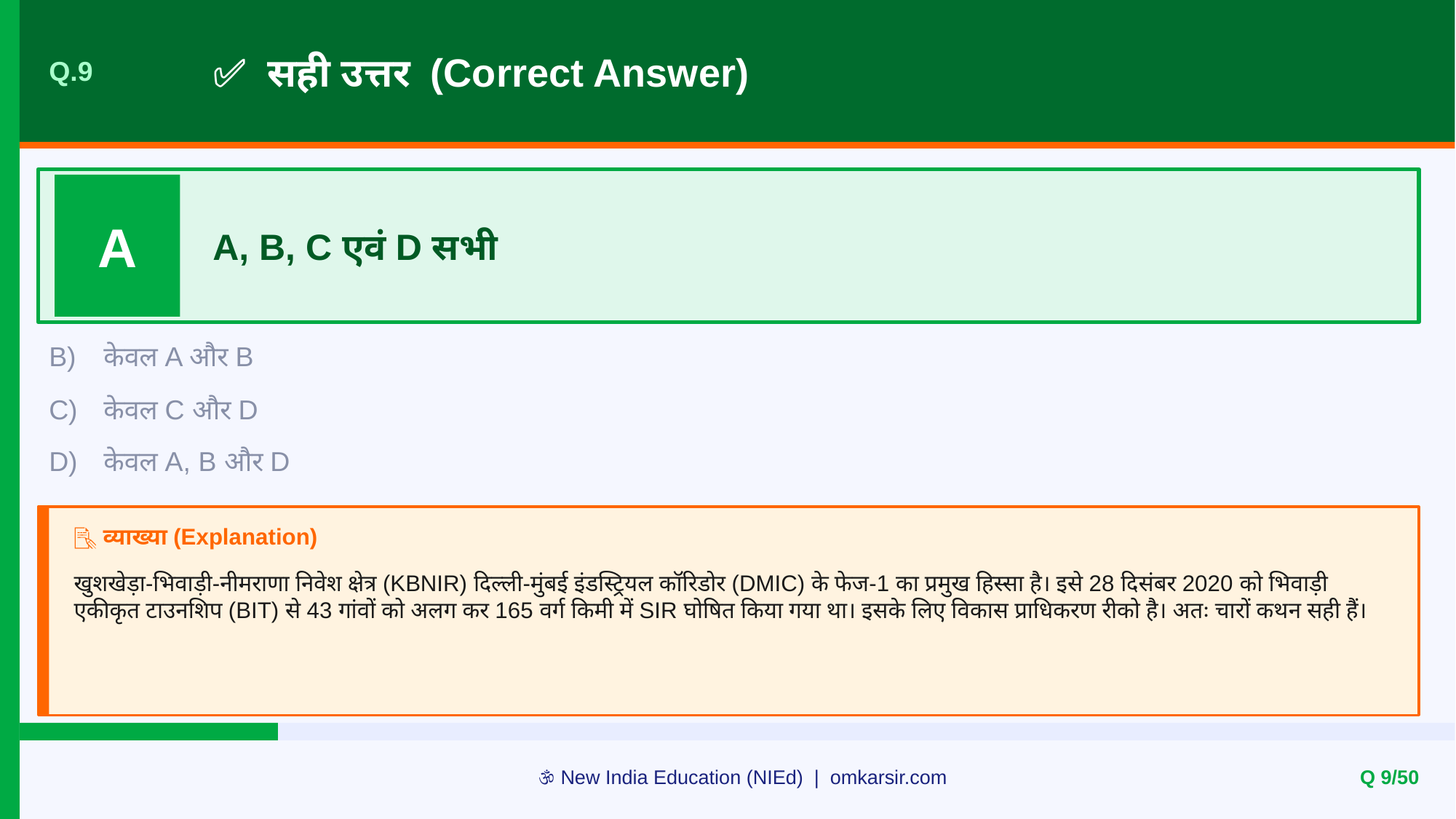

✅  सही उत्तर  (Correct Answer)
Q.9

A
A, B, C एवं D सभी
B)
केवल A और B
C)
केवल C और D
D)
केवल A, B और D

📝 व्याख्या (Explanation)
खुशखेड़ा-भिवाड़ी-नीमराणा निवेश क्षेत्र (KBNIR) दिल्ली-मुंबई इंडस्ट्रियल कॉरिडोर (DMIC) के फेज-1 का प्रमुख हिस्सा है। इसे 28 दिसंबर 2020 को भिवाड़ी एकीकृत टाउनशिप (BIT) से 43 गांवों को अलग कर 165 वर्ग किमी में SIR घोषित किया गया था। इसके लिए विकास प्राधिकरण रीको है। अतः चारों कथन सही हैं।

🕉️ New India Education (NIEd)  |  omkarsir.com
Q 9/50